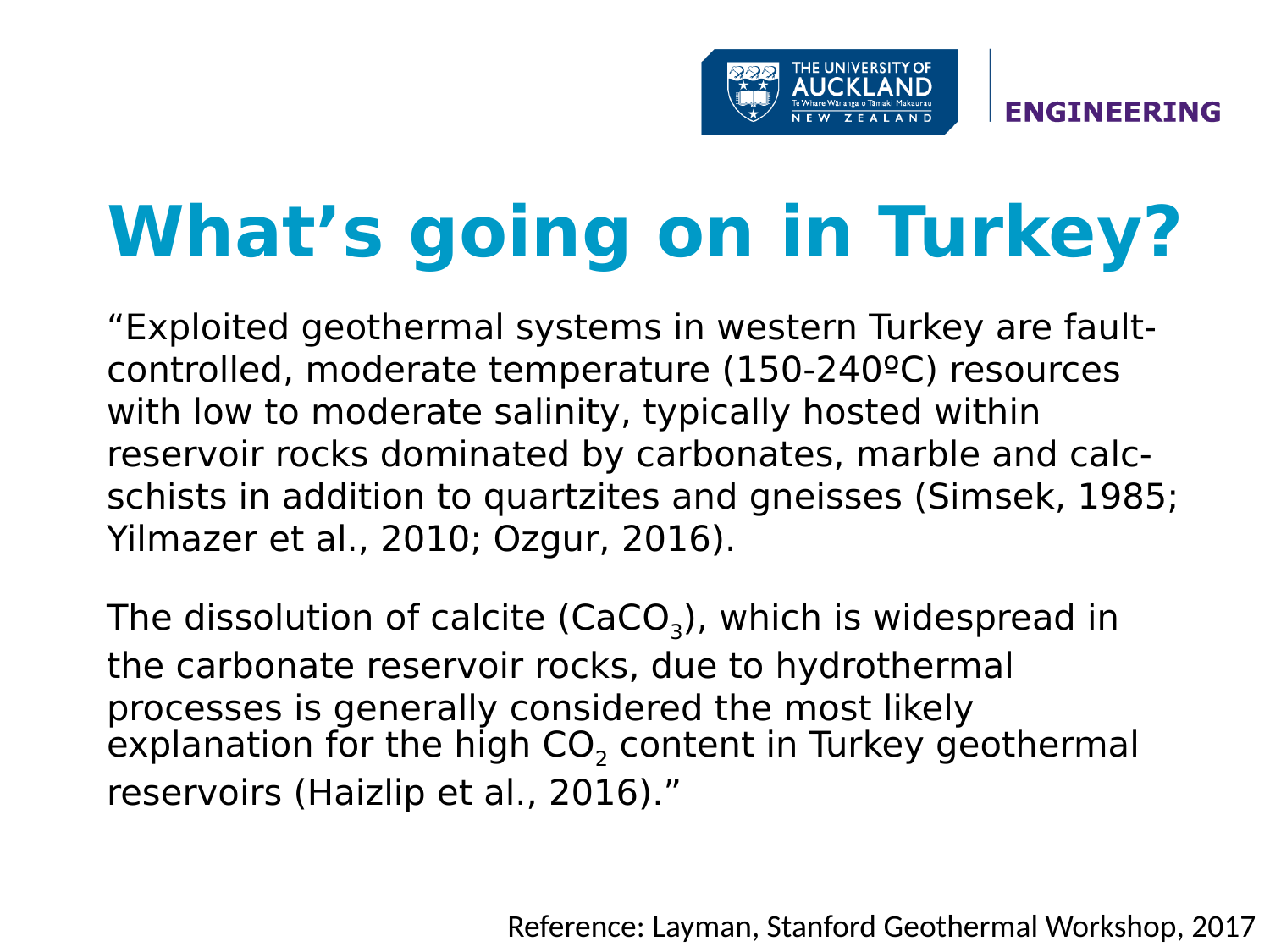

# What’s going on in Turkey?
“Exploited geothermal systems in western Turkey are fault-controlled, moderate temperature (150-240ºC) resources with low to moderate salinity, typically hosted within reservoir rocks dominated by carbonates, marble and calc-schists in addition to quartzites and gneisses (Simsek, 1985; Yilmazer et al., 2010; Ozgur, 2016).

The dissolution of calcite (CaCO3), which is widespread in the carbonate reservoir rocks, due to hydrothermal processes is generally considered the most likely explanation for the high CO2 content in Turkey geothermal reservoirs (Haizlip et al., 2016).”

Reference: Layman, Stanford Geothermal Workshop, 2017